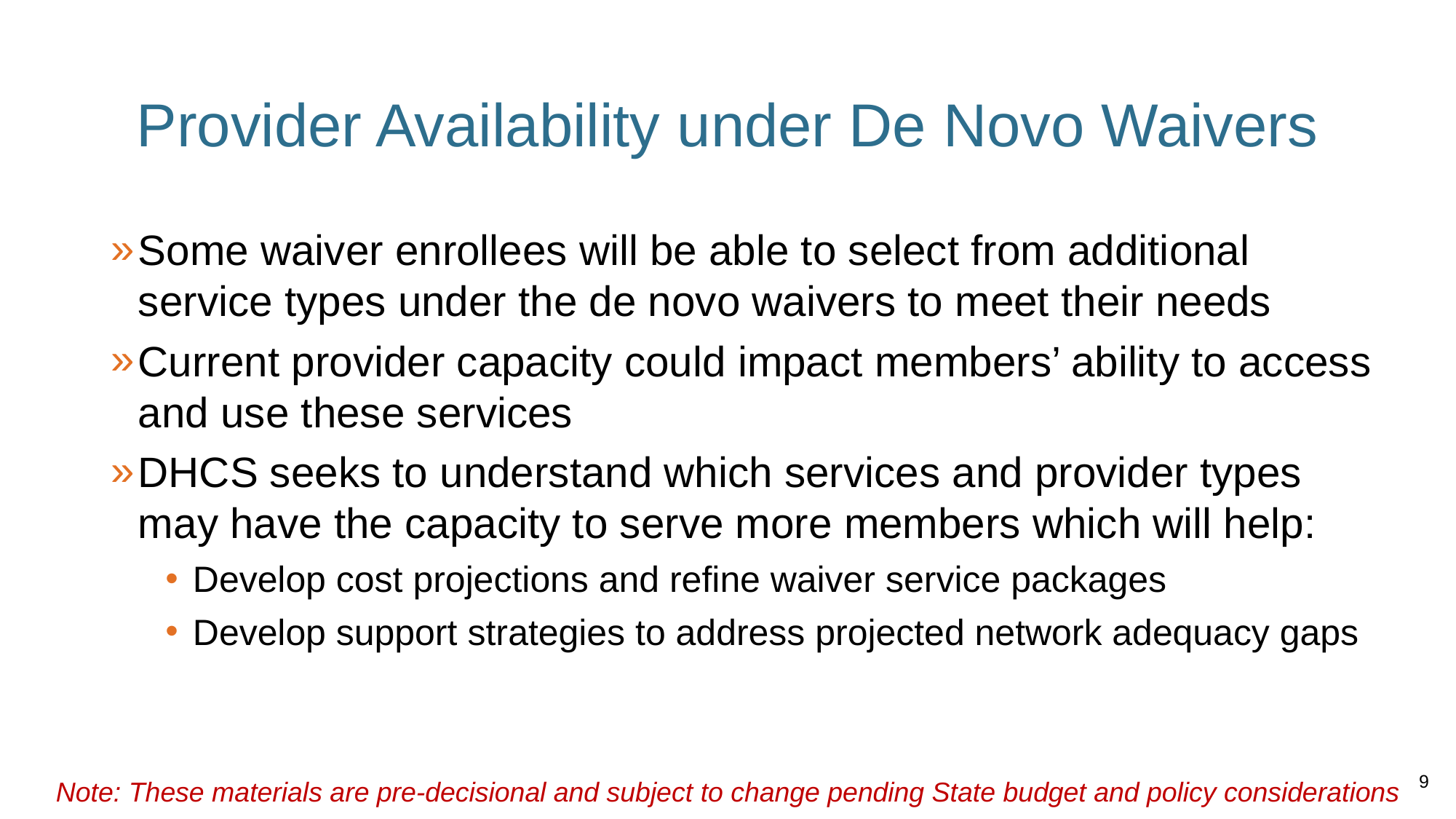

# Provider Availability under De Novo Waivers​
Some waiver enrollees will be able to select from additional service types under the de novo waivers to meet their needs
Current provider capacity could impact members’ ability to access and use these services
DHCS seeks to understand which services and provider types may have the capacity to serve more members which will help:
Develop cost projections and refine waiver service packages
Develop support strategies to address projected network adequacy gaps
9
Note: These materials are pre-decisional and subject to change pending State budget and policy considerations